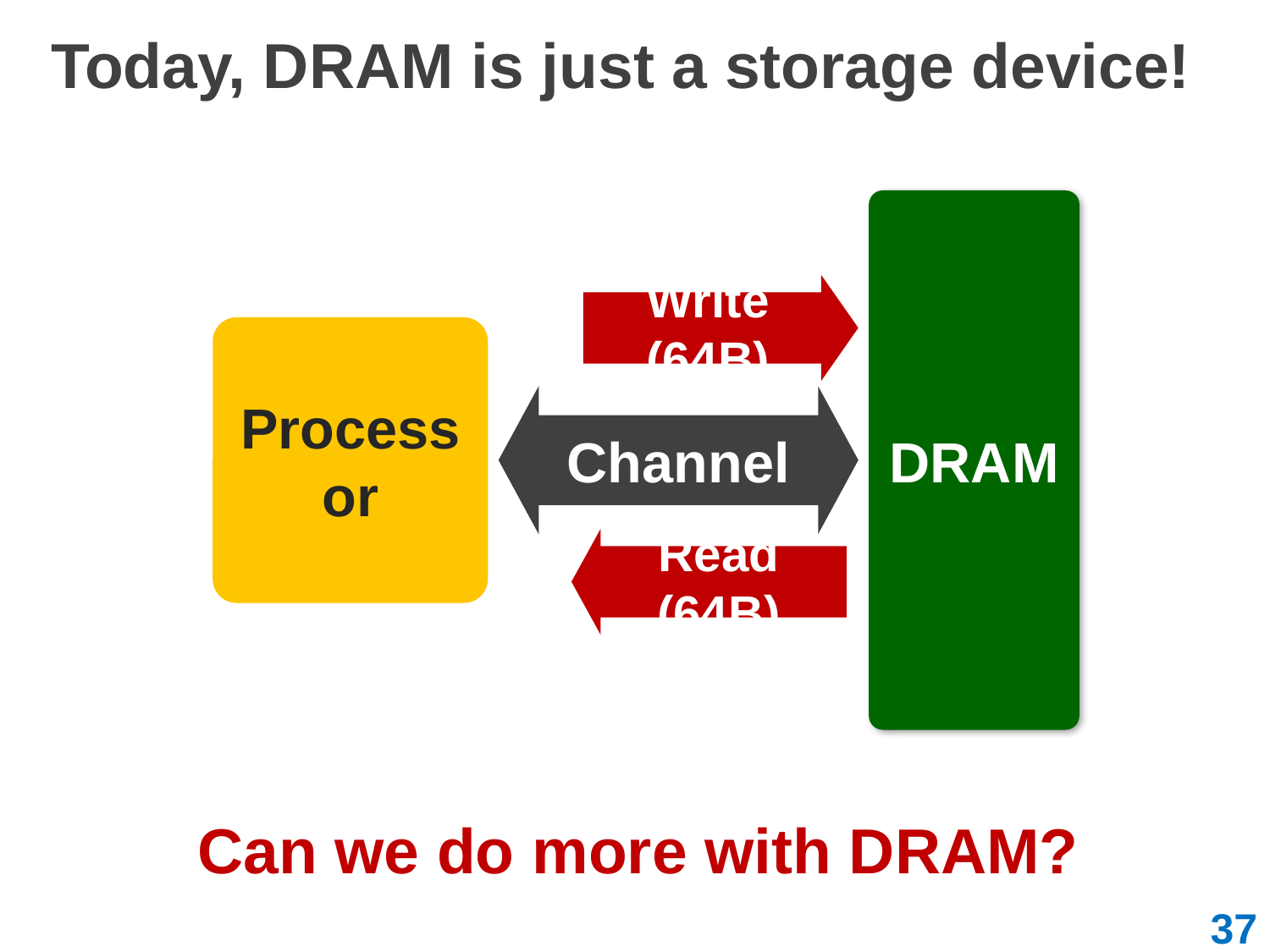

# Today, DRAM is just a storage device!
DRAM
Write (64B)
Processor
Channel
Read (64B)
Can we do more with DRAM?
37